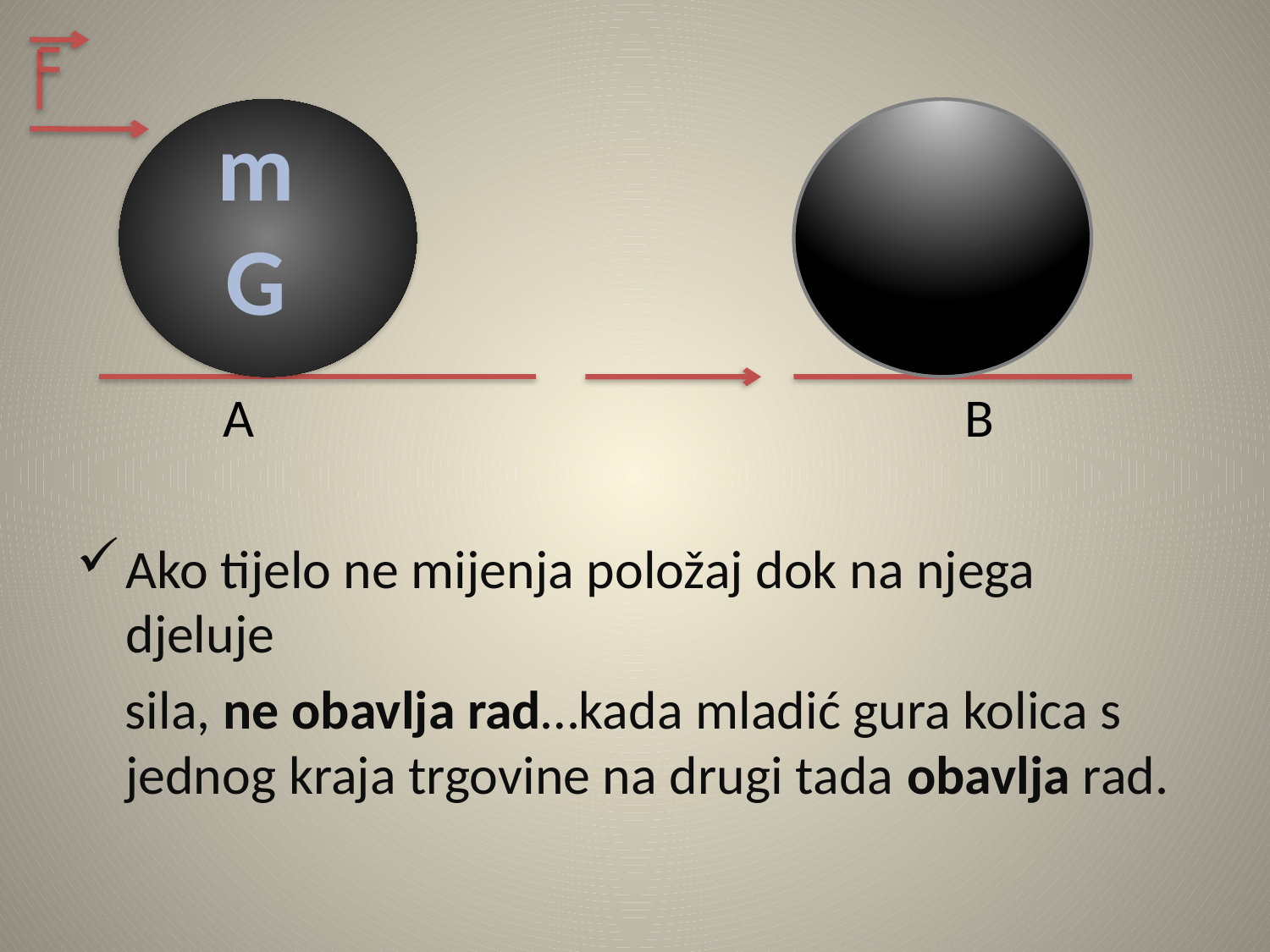

m
G

            A                                                          B

Ako tijelo ne mijenja položaj dok na njega djeluje
    sila, ne obavlja rad…kada mladić gura kolica s jednog kraja trgovine na drugi tada obavlja rad.